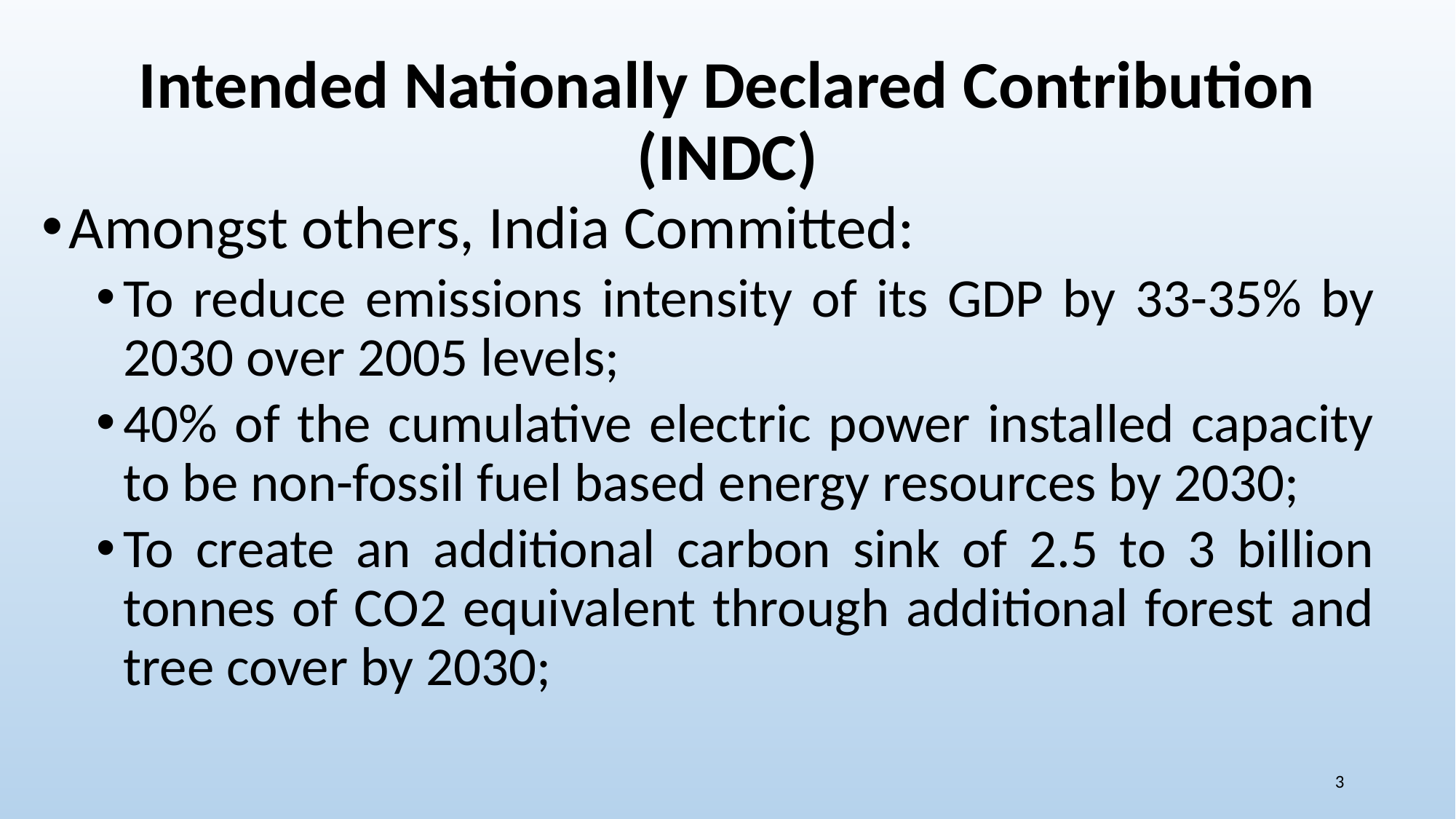

# Intended Nationally Declared Contribution (INDC)
Amongst others, India Committed:
To reduce emissions intensity of its GDP by 33-35% by 2030 over 2005 levels;
40% of the cumulative electric power installed capacity to be non-fossil fuel based energy resources by 2030;
To create an additional carbon sink of 2.5 to 3 billion tonnes of CO2 equivalent through additional forest and tree cover by 2030;
3